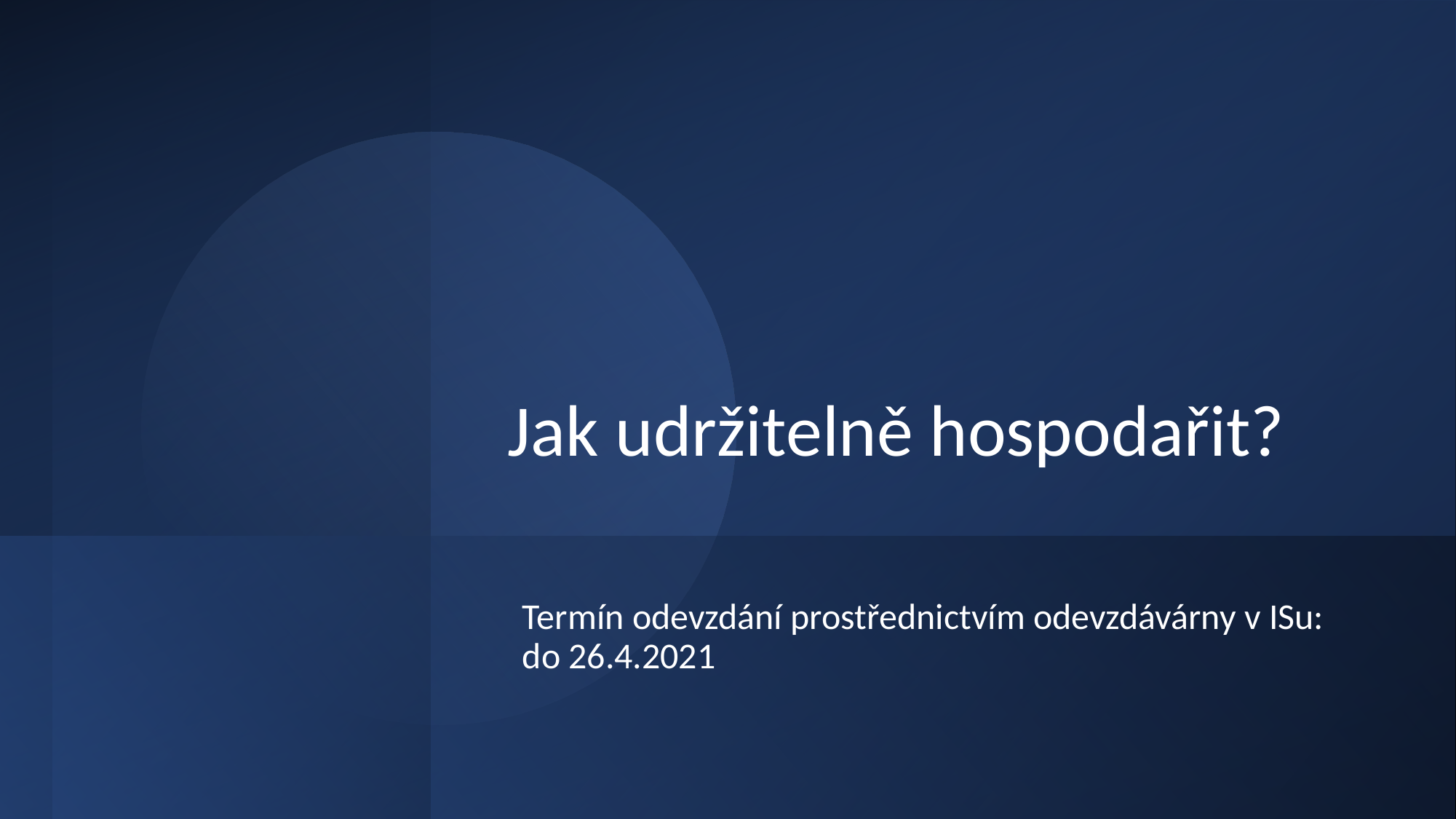

# Jak udržitelně hospodařit?

Termín odevzdání prostřednictvím odevzdávárny v ISu: do 26.4.2021